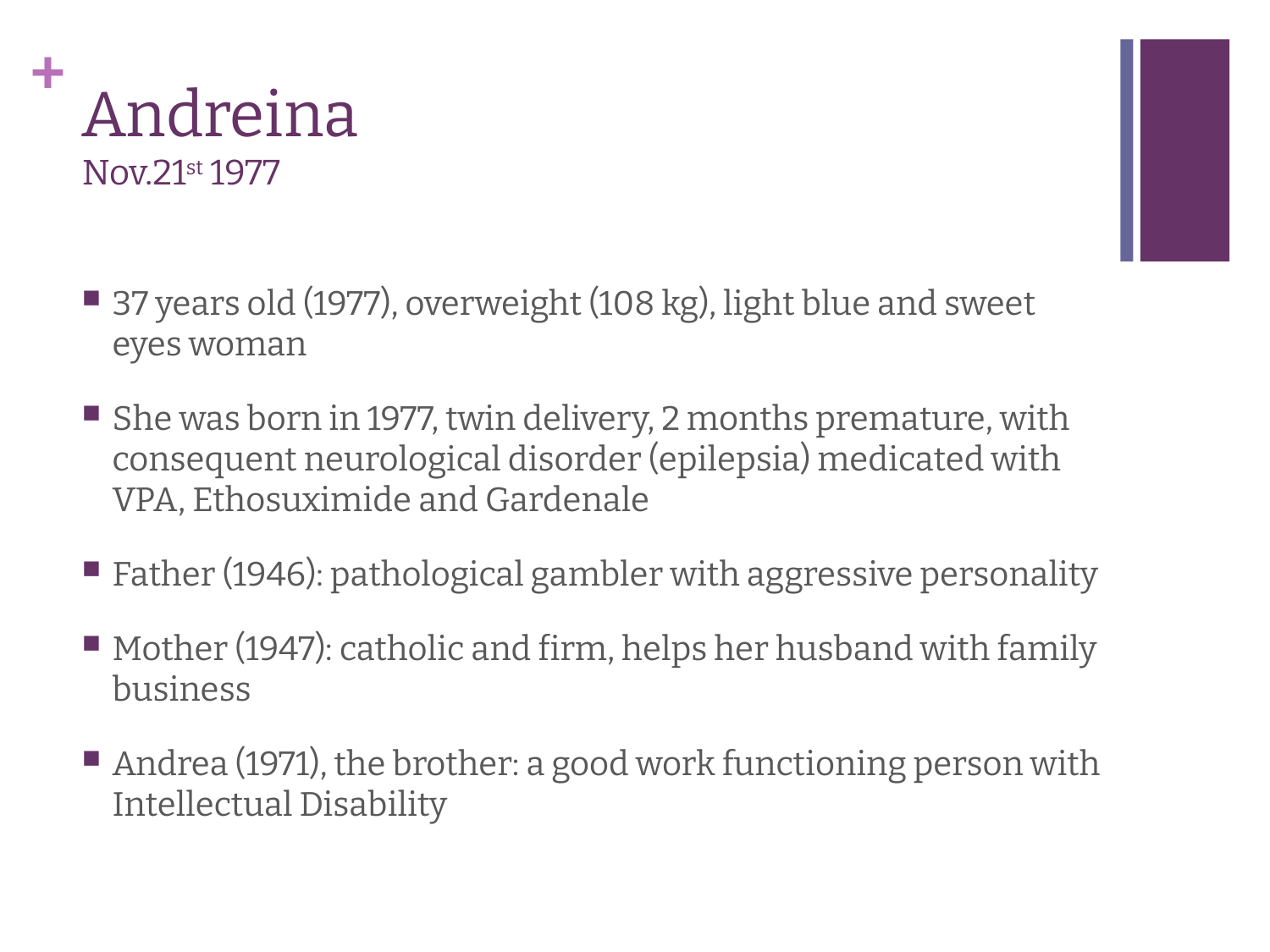

# Andreina Nov.21st 1977
37 years old (1977), overweight (108 kg), light blue and sweet eyes woman
She was born in 1977, twin delivery, 2 months premature, with consequent neurological disorder (epilepsia) medicated with VPA, Ethosuximide and Gardenale
Father (1946): pathological gambler with aggressive personality
Mother (1947): catholic and firm, helps her husband with family business
Andrea (1971), the brother: a good work functioning person with Intellectual Disability